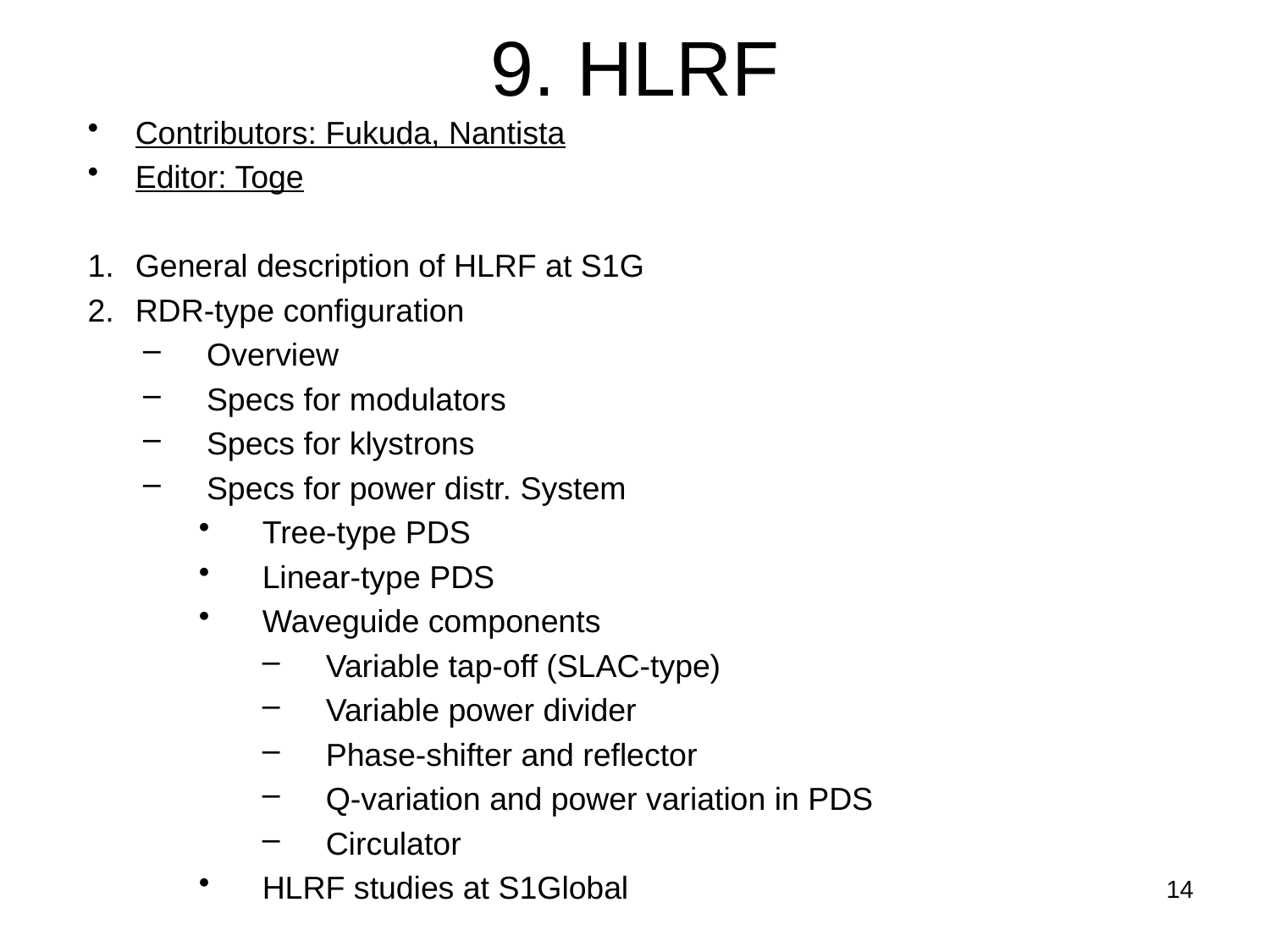

# 9. HLRF
Contributors: Fukuda, Nantista
Editor: Toge

General description of HLRF at S1G
RDR-type configuration
Overview
Specs for modulators
Specs for klystrons
Specs for power distr. System
Tree-type PDS
Linear-type PDS
Waveguide components
Variable tap-off (SLAC-type)
Variable power divider
Phase-shifter and reflector
Q-variation and power variation in PDS
Circulator
HLRF studies at S1Global
14